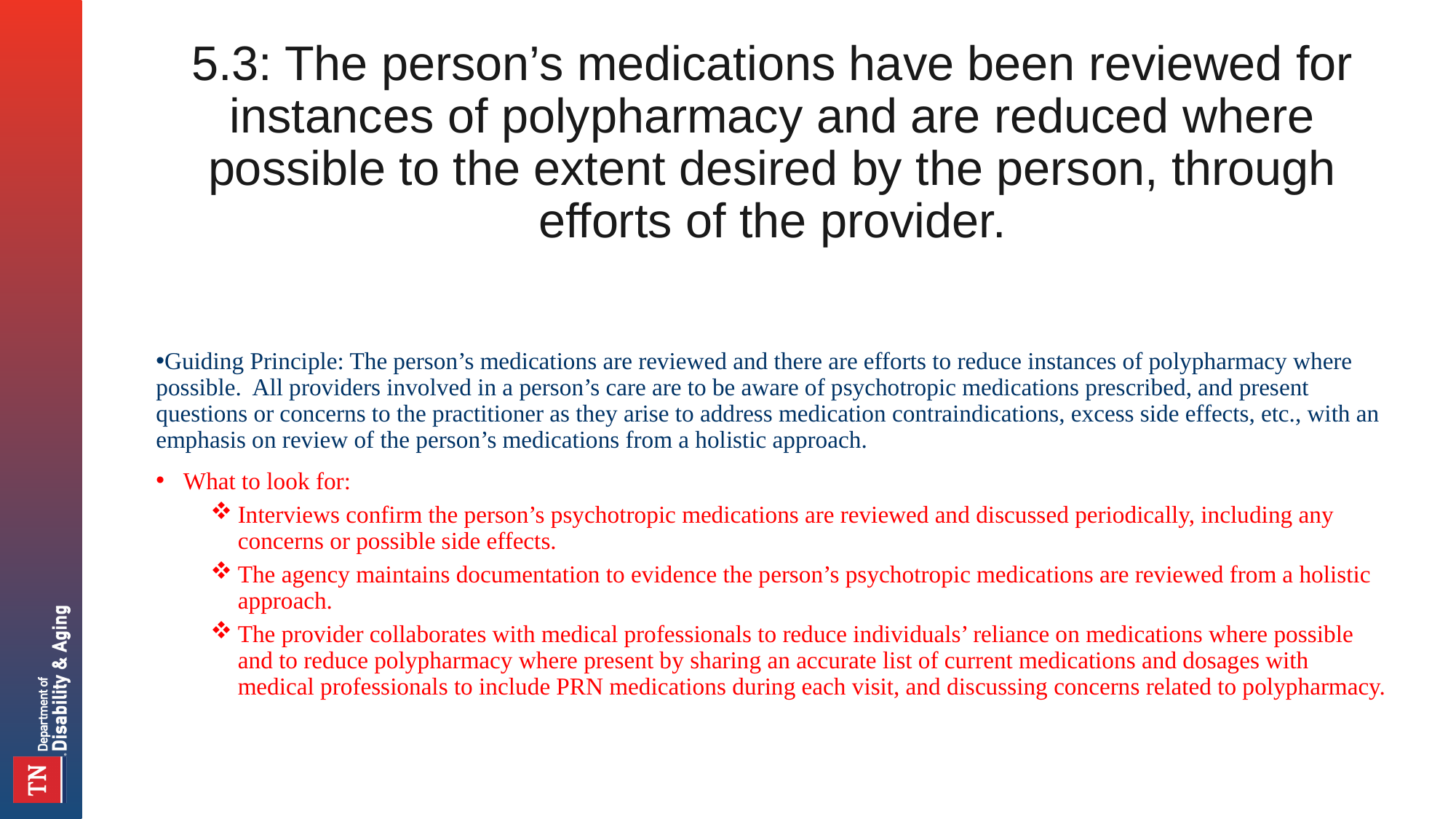

# 5.3: The person’s medications have been reviewed for instances of polypharmacy and are reduced where possible to the extent desired by the person, through efforts of the provider.
Guiding Principle: The person’s medications are reviewed and there are efforts to reduce instances of polypharmacy where possible.  All providers involved in a person’s care are to be aware of psychotropic medications prescribed, and present questions or concerns to the practitioner as they arise to address medication contraindications, excess side effects, etc., with an emphasis on review of the person’s medications from a holistic approach.
What to look for:
Interviews confirm the person’s psychotropic medications are reviewed and discussed periodically, including any concerns or possible side effects.
The agency maintains documentation to evidence the person’s psychotropic medications are reviewed from a holistic approach.
The provider collaborates with medical professionals to reduce individuals’ reliance on medications where possible and to reduce polypharmacy where present by sharing an accurate list of current medications and dosages with medical professionals to include PRN medications during each visit, and discussing concerns related to polypharmacy.